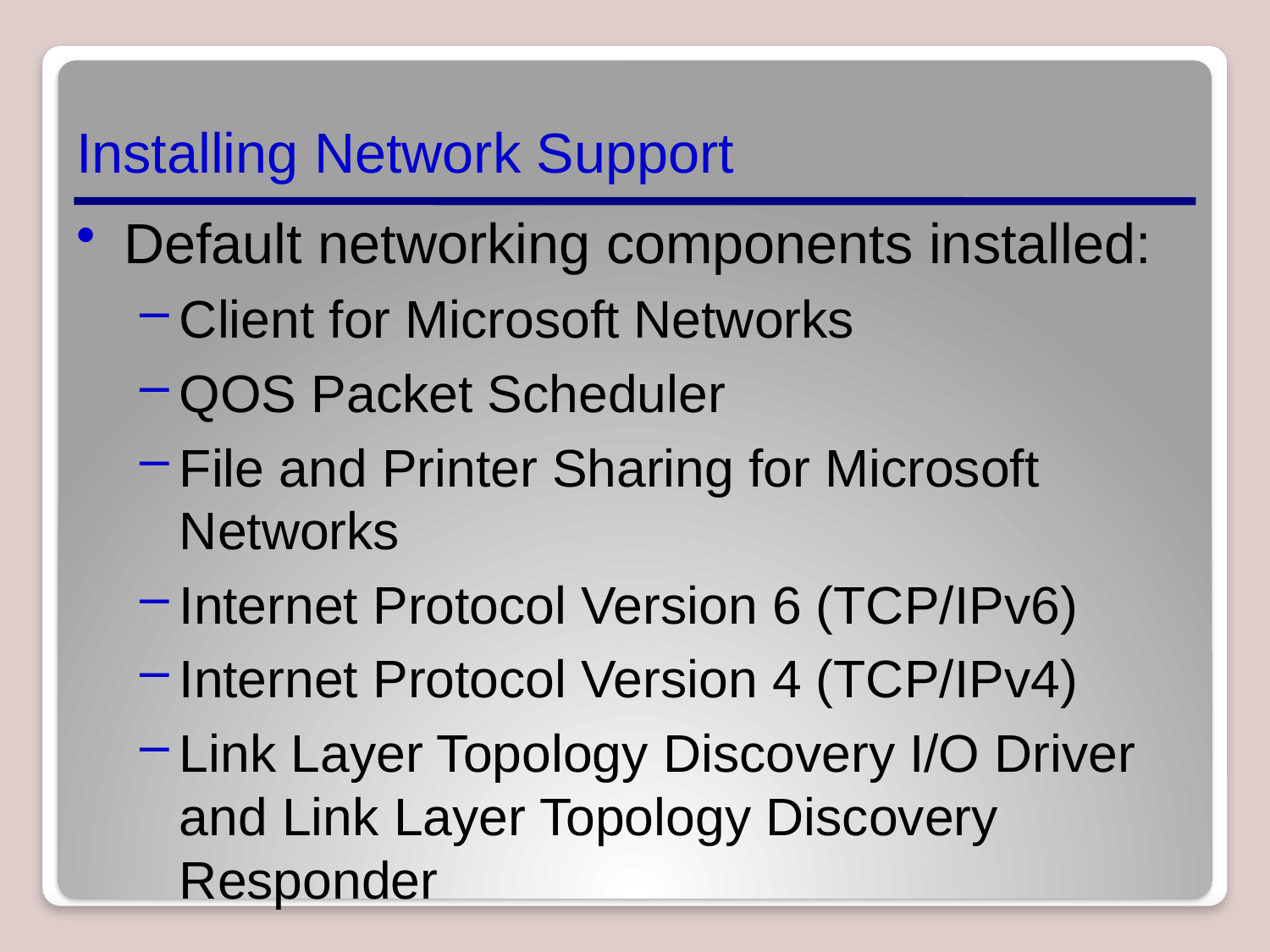

# Installing Network Support
Default networking components installed:
Client for Microsoft Networks
QOS Packet Scheduler
File and Printer Sharing for Microsoft Networks
Internet Protocol Version 6 (TCP/IPv6)
Internet Protocol Version 4 (TCP/IPv4)
Link Layer Topology Discovery I/O Driver and Link Layer Topology Discovery Responder